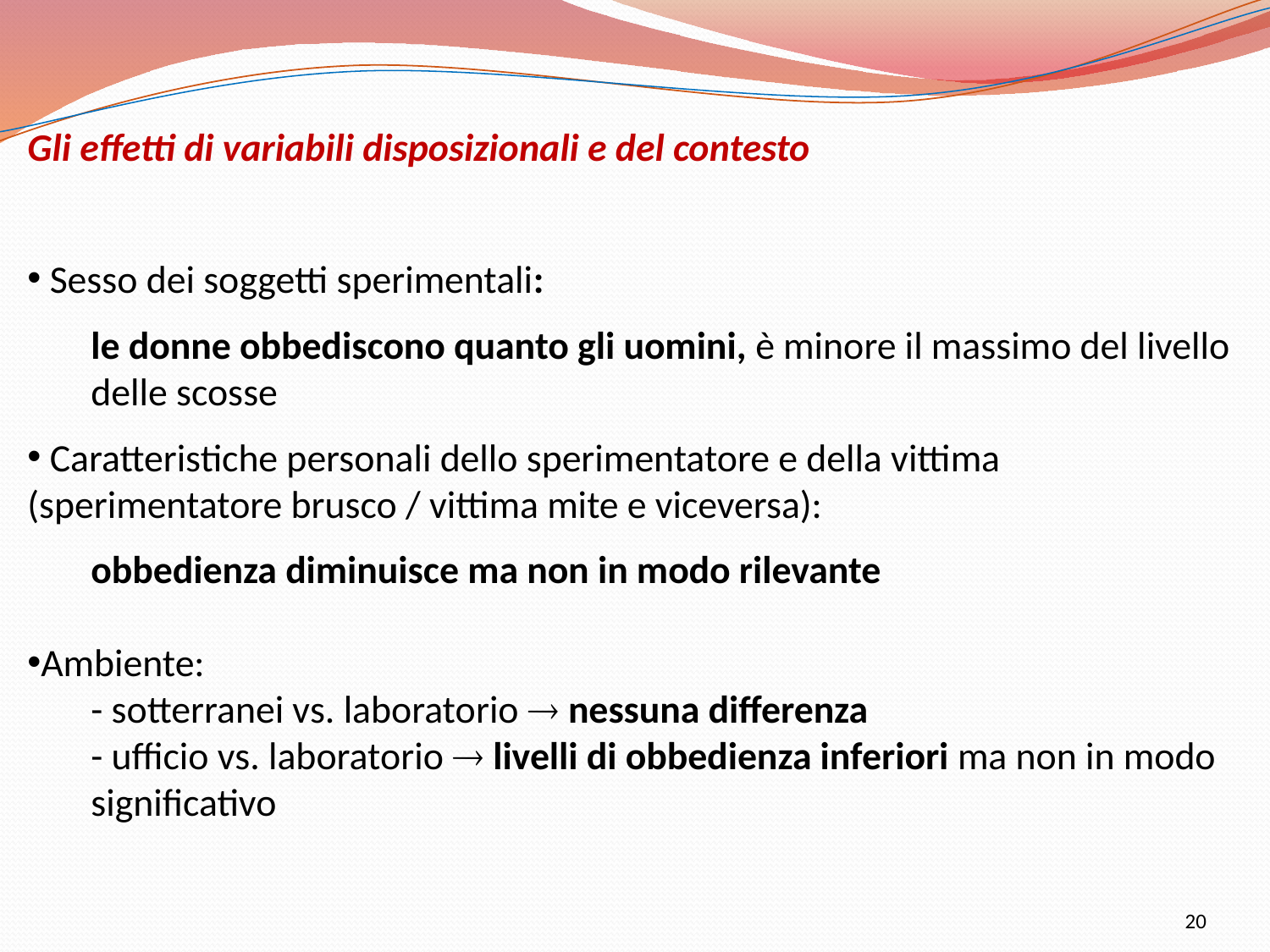

Gli effetti di variabili disposizionali e del contesto

 Sesso dei soggetti sperimentali:
le donne obbediscono quanto gli uomini, è minore il massimo del livello delle scosse
 Caratteristiche personali dello sperimentatore e della vittima (sperimentatore brusco / vittima mite e viceversa):
obbedienza diminuisce ma non in modo rilevante

Ambiente:
- sotterranei vs. laboratorio → nessuna differenza
- ufficio vs. laboratorio → livelli di obbedienza inferiori ma non in modo significativo
20